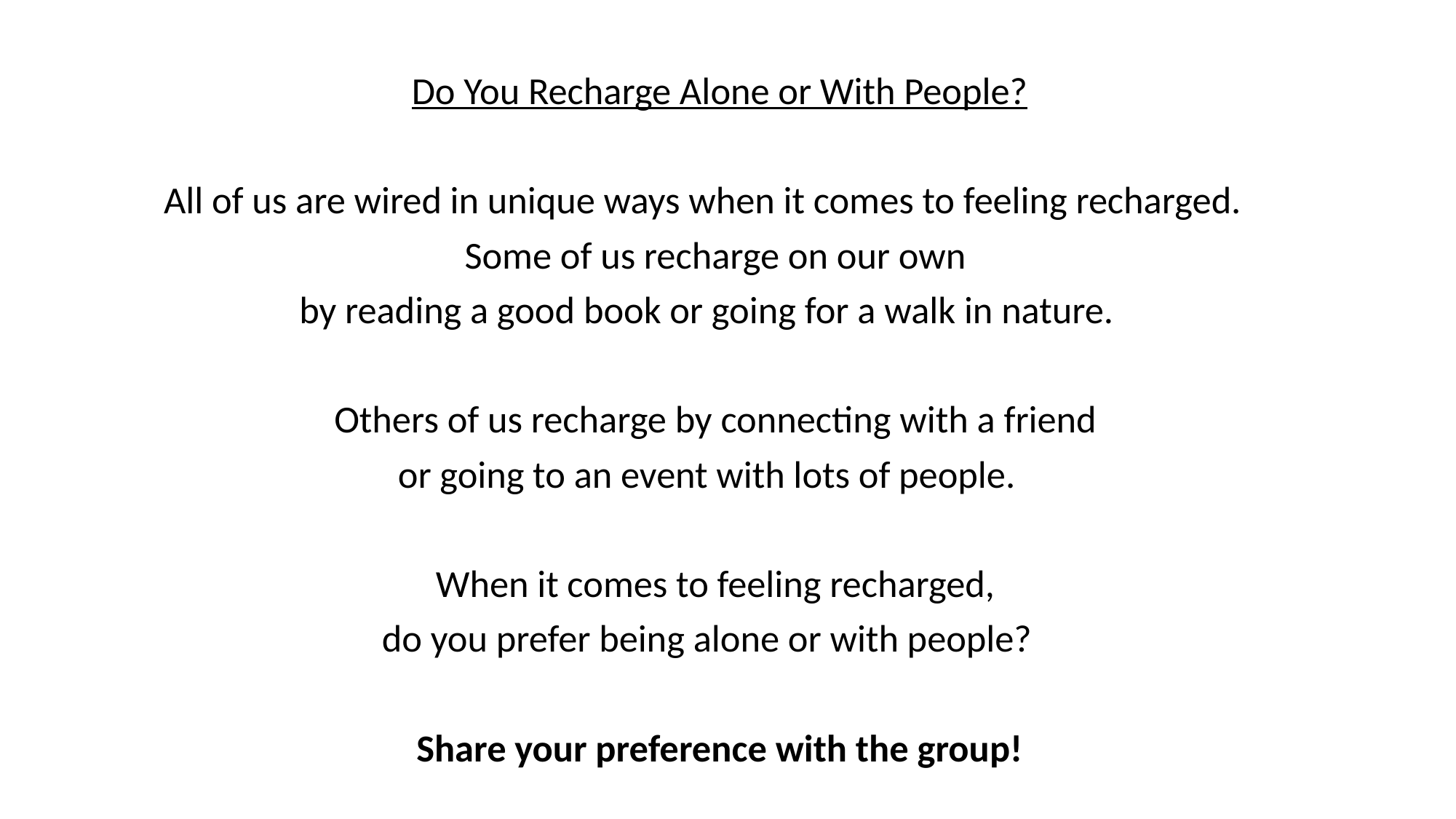

Do You Recharge Alone or With People?

All of us are wired in unique ways when it comes to feeling recharged.
Some of us recharge on our own
by reading a good book or going for a walk in nature.

Others of us recharge by connecting with a friend
or going to an event with lots of people.

When it comes to feeling recharged,
do you prefer being alone or with people?

Share your preference with the group!